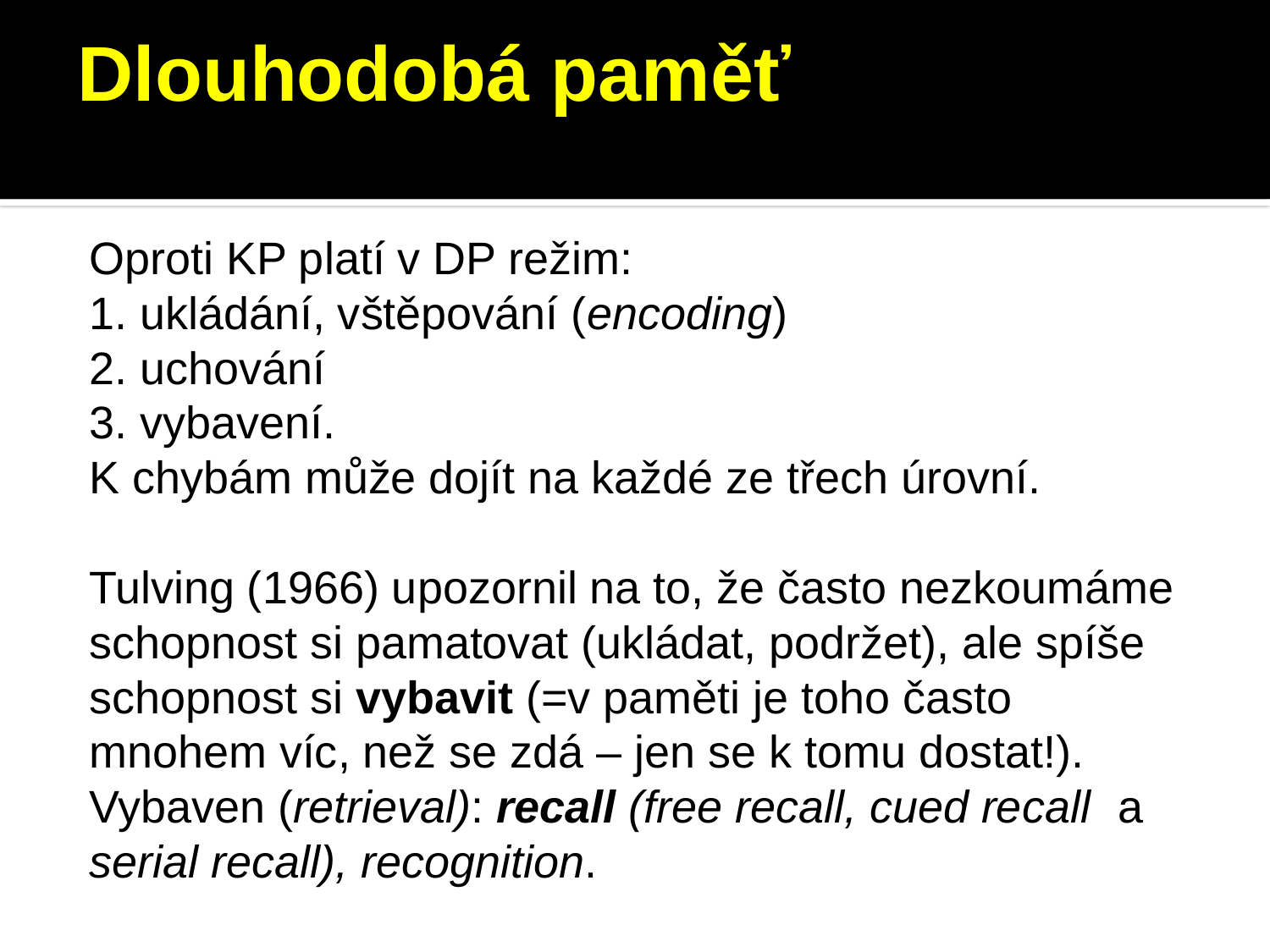

# Dlouhodobá paměť
Oproti KP platí v DP režim:
1. ukládání, vštěpování (encoding)
2. uchování
3. vybavení.
K chybám může dojít na každé ze třech úrovní.

Tulving (1966) upozornil na to, že často nezkoumáme schopnost si pamatovat (ukládat, podržet), ale spíše schopnost si vybavit (=v paměti je toho často mnohem víc, než se zdá – jen se k tomu dostat!).
Vybaven (retrieval): recall (free recall, cued recall 	a serial recall), recognition.